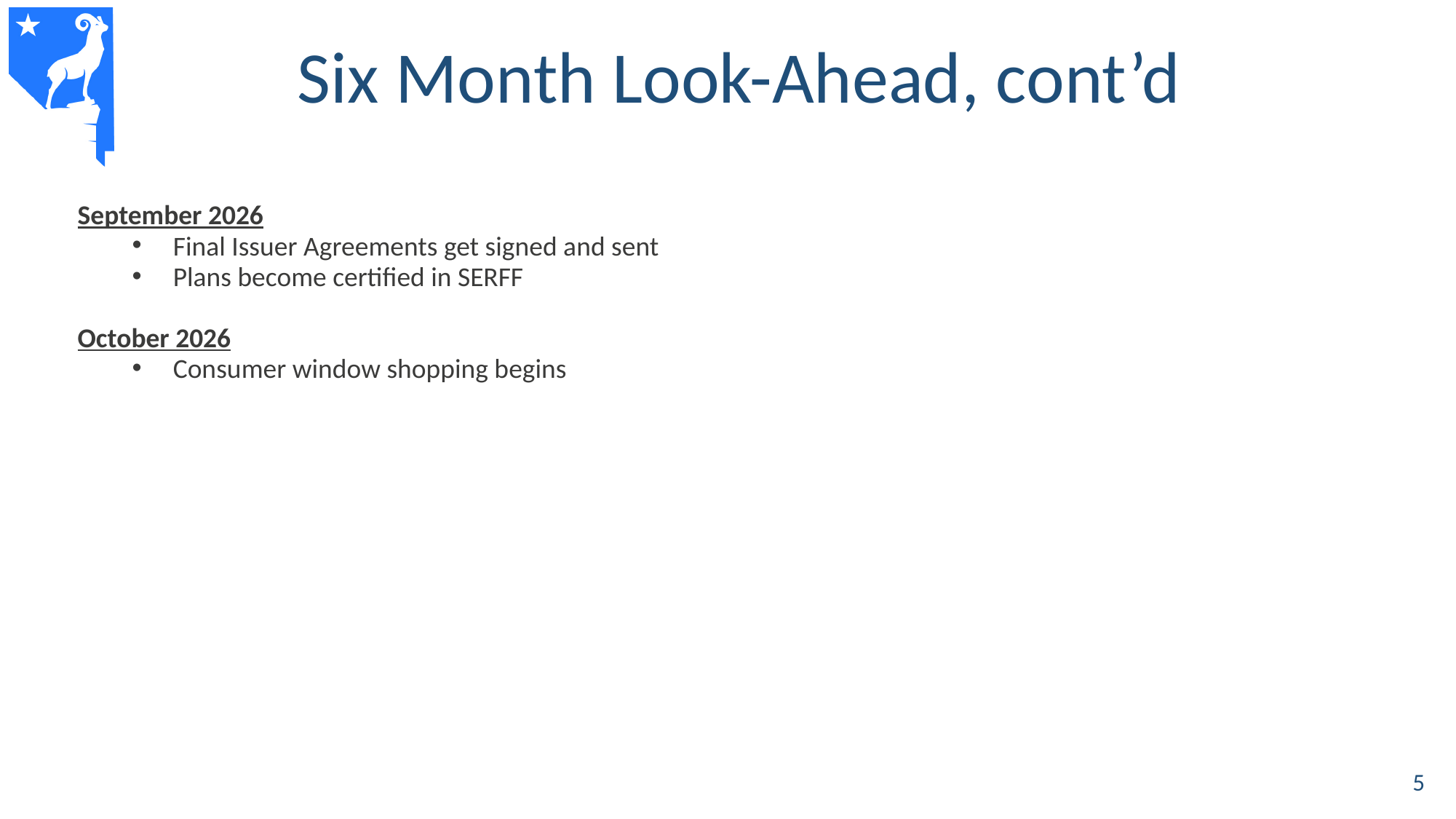

# Six Month Look-Ahead, cont’d

September 2026 ​
Final Issuer Agreements get signed and sent​
Plans become certified in SERFF

October 2026
Consumer window shopping begins

5